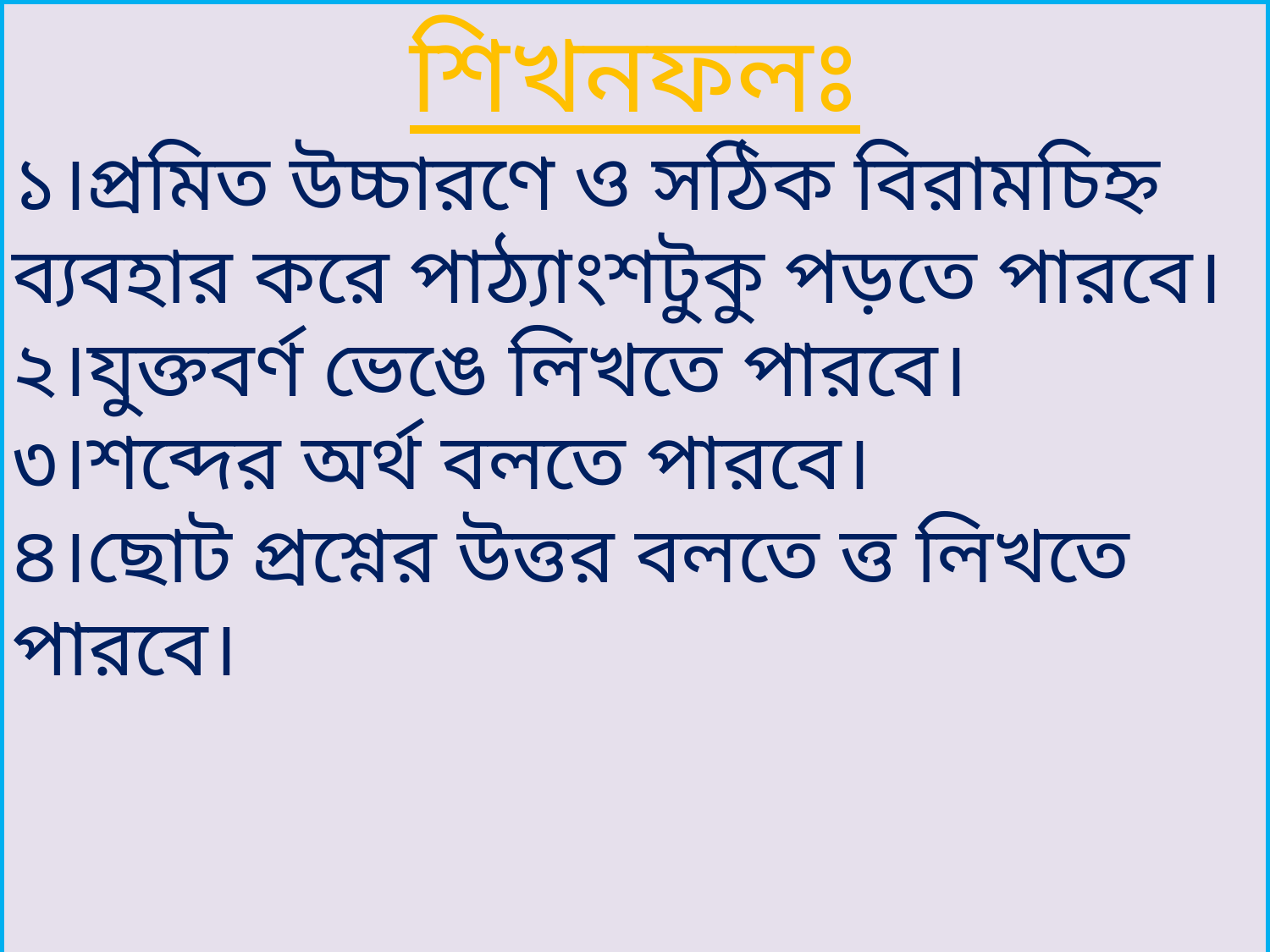

শিখনফলঃ
১।প্রমিত উচ্চারণে ও সঠিক বিরামচিহ্ন ব্যবহার করে পাঠ্যাংশটুকু পড়তে পারবে।
২।যুক্তবর্ণ ভেঙে লিখতে পারবে।
৩।শব্দের অর্থ বলতে পারবে।
৪।ছোট প্রশ্নের উত্তর বলতে ত্ত লিখতে পারবে।